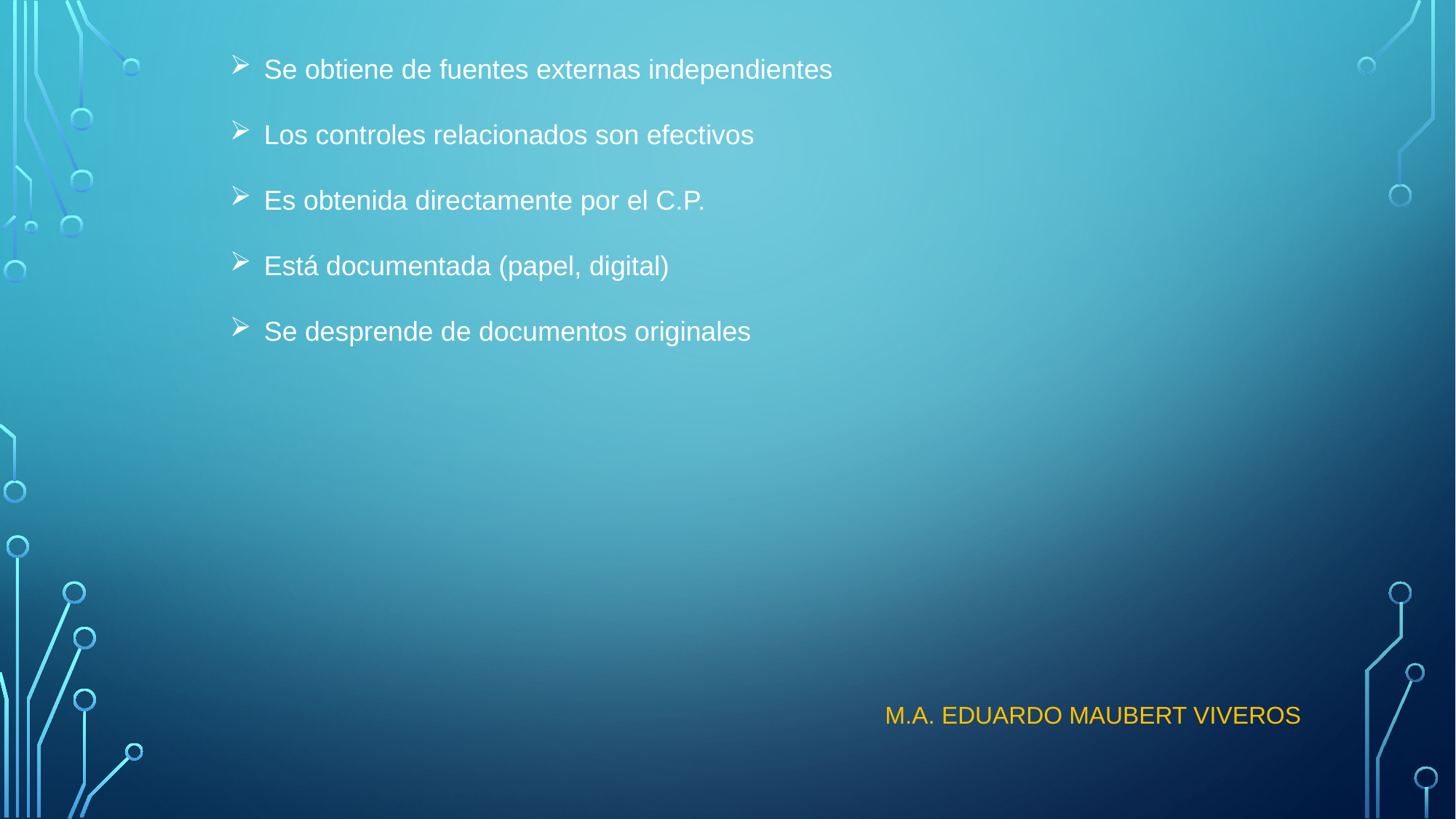

Se obtiene de fuentes externas independientes

Los controles relacionados son efectivos

Es obtenida directamente por el C.P.

Está documentada (papel, digital)

Se desprende de documentos originales

M.A. EDUARDO MAUBERT VIVEROS